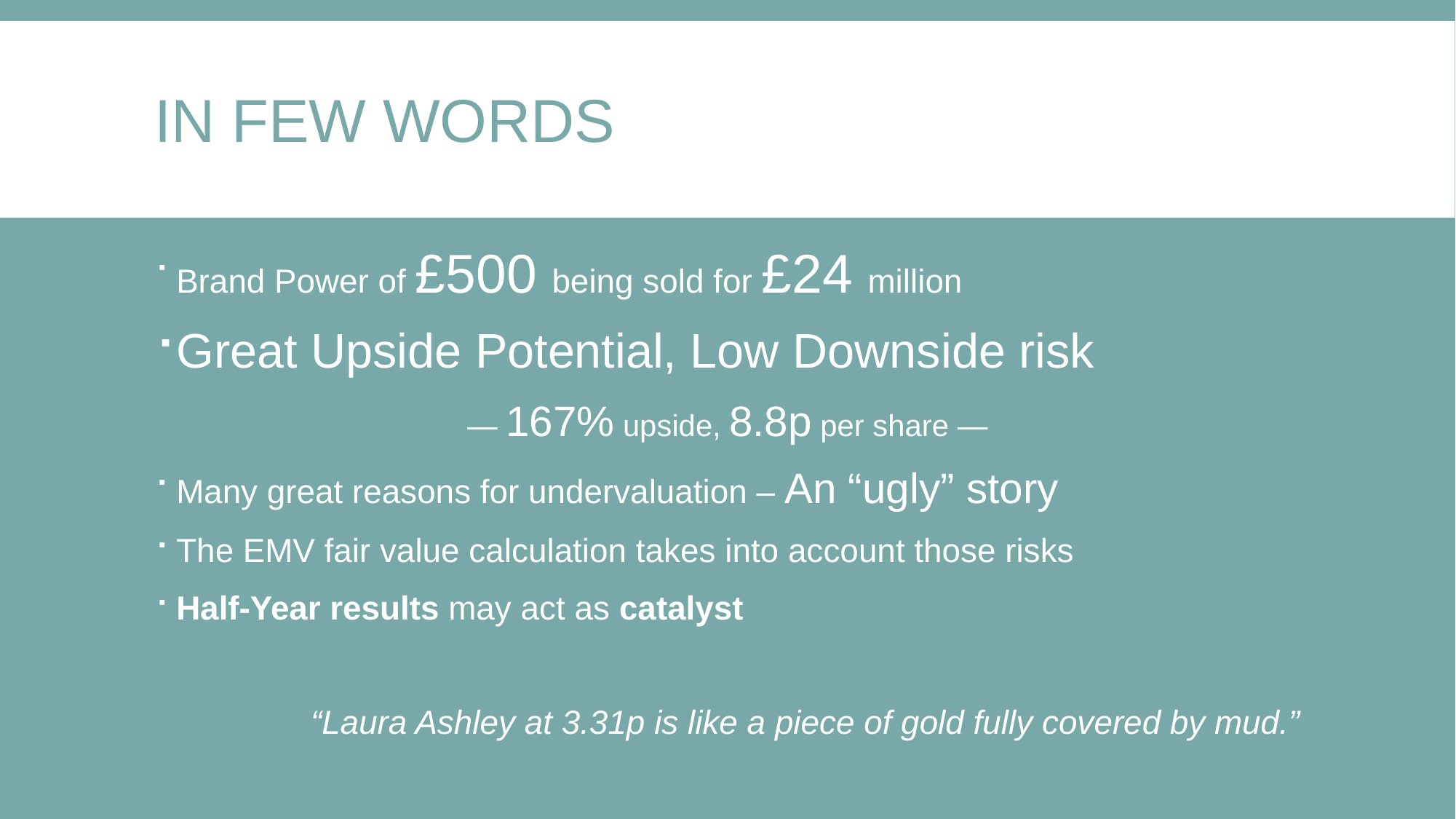

# In few words
Brand Power of £500 being sold for £24 million
Great Upside Potential, Low Downside risk
— 167% upside, 8.8p per share —
Many great reasons for undervaluation – An “ugly” story
The EMV fair value calculation takes into account those risks
Half-Year results may act as catalyst

“Laura Ashley at 3.31p is like a piece of gold fully covered by mud.”